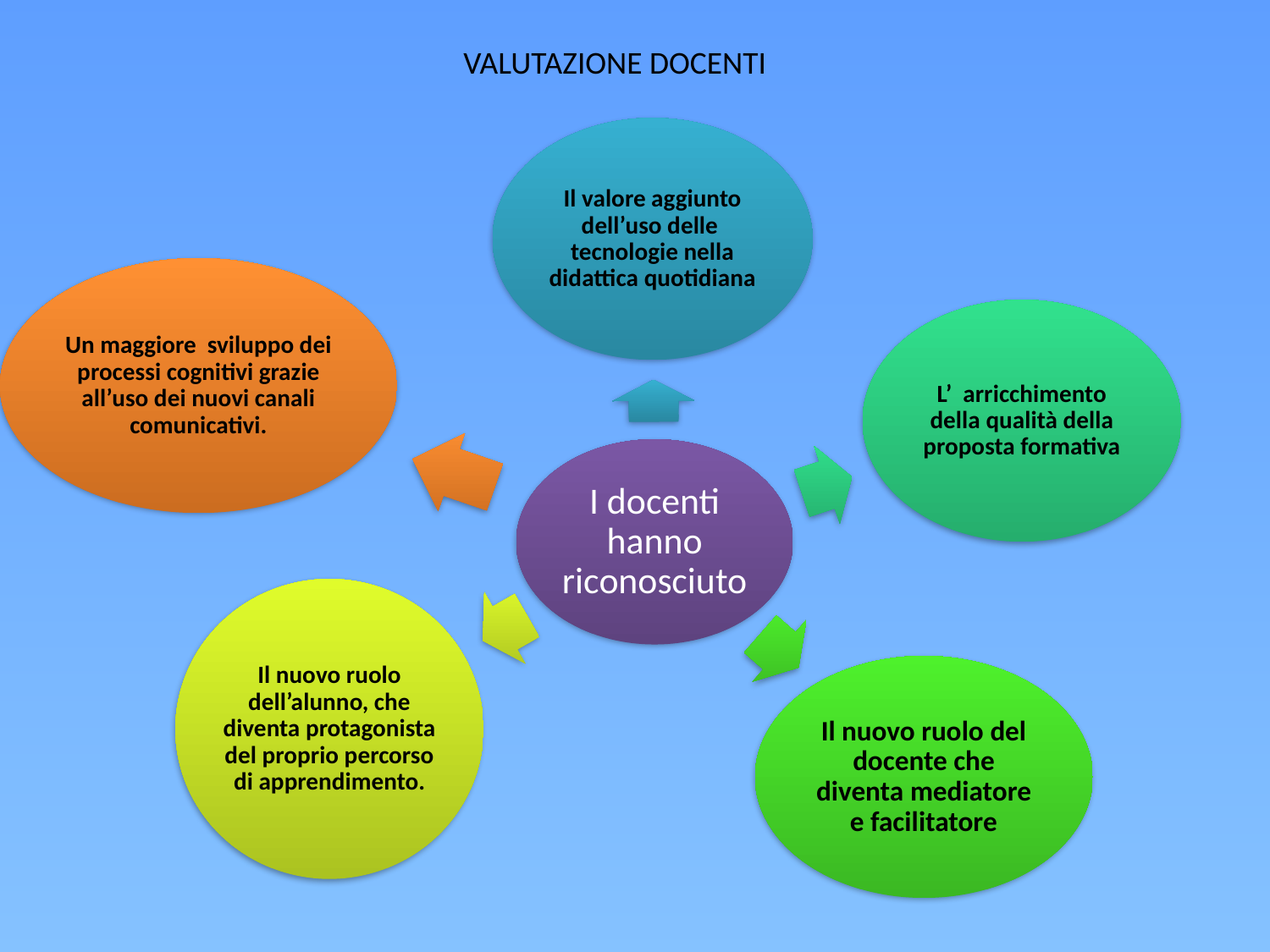

VALUTAZIONE DOCENTI
I docenti hanno riconosciuto

Il valore aggiunto dell’uso delle  tecnologie nella didattica quotidiana

L’  arricchimento della qualità della proposta formativa

Il nuovo ruolo del docente che diventa mediatore e facilitatore

Il nuovo ruolo dell’alunno, che diventa protagonista del proprio percorso di apprendimento.

Un maggiore  sviluppo dei processi cognitivi grazie all’uso dei nuovi canali comunicativi.